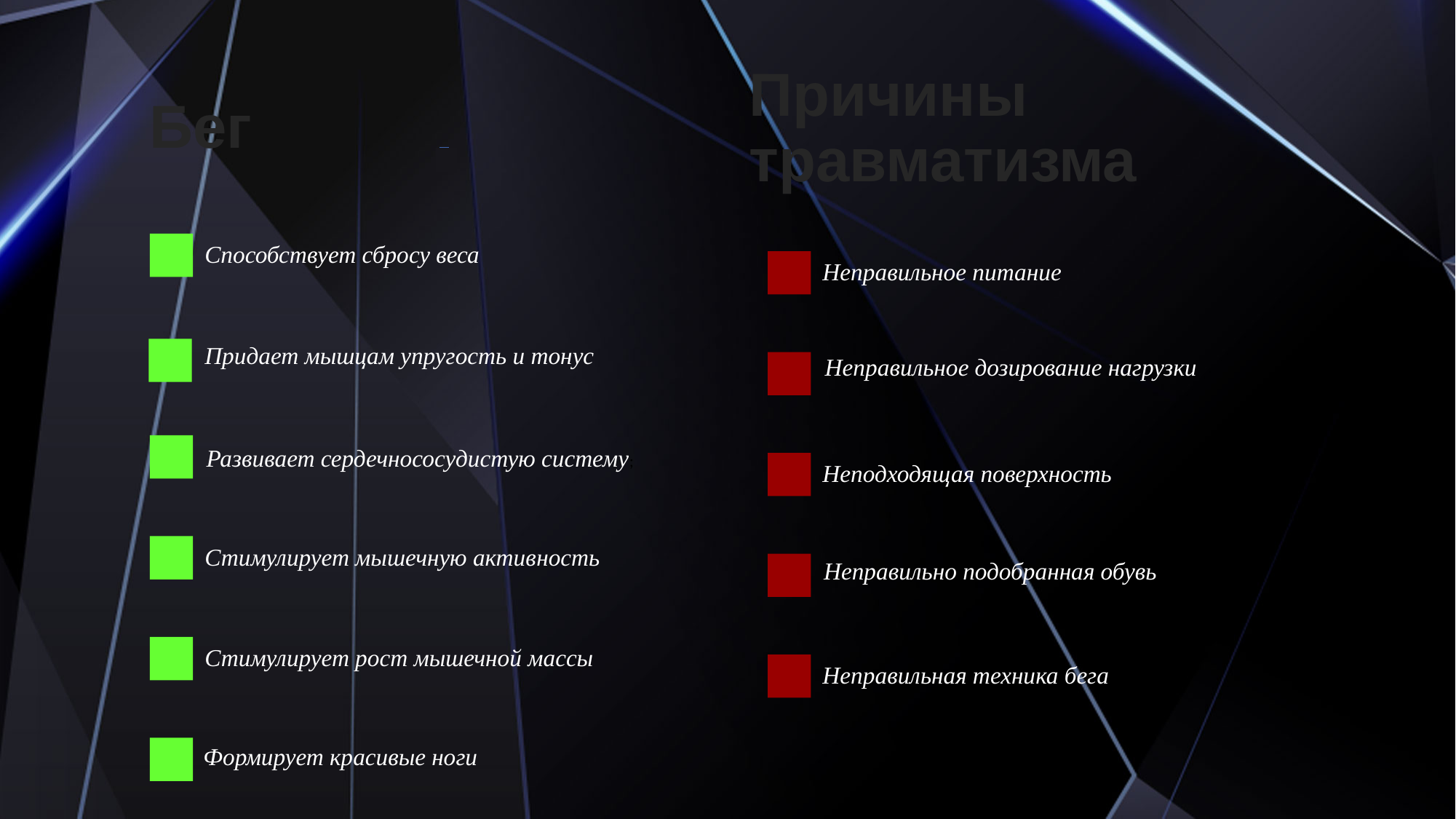

Бег
Способствует сбросу веса
Придает мышцам упругость и тонус

Развивает сердечнососудистую систему;

Стимулирует мы­шечную актив­ность
Стимулирует рост мышечной массы
Формирует красивые ноги

Причины травматизма
Неправильное питание
Неправильное дозирование нагрузки
Неподходящая поверхность
Неправильно подобранная обувь
Неправильная техника бега